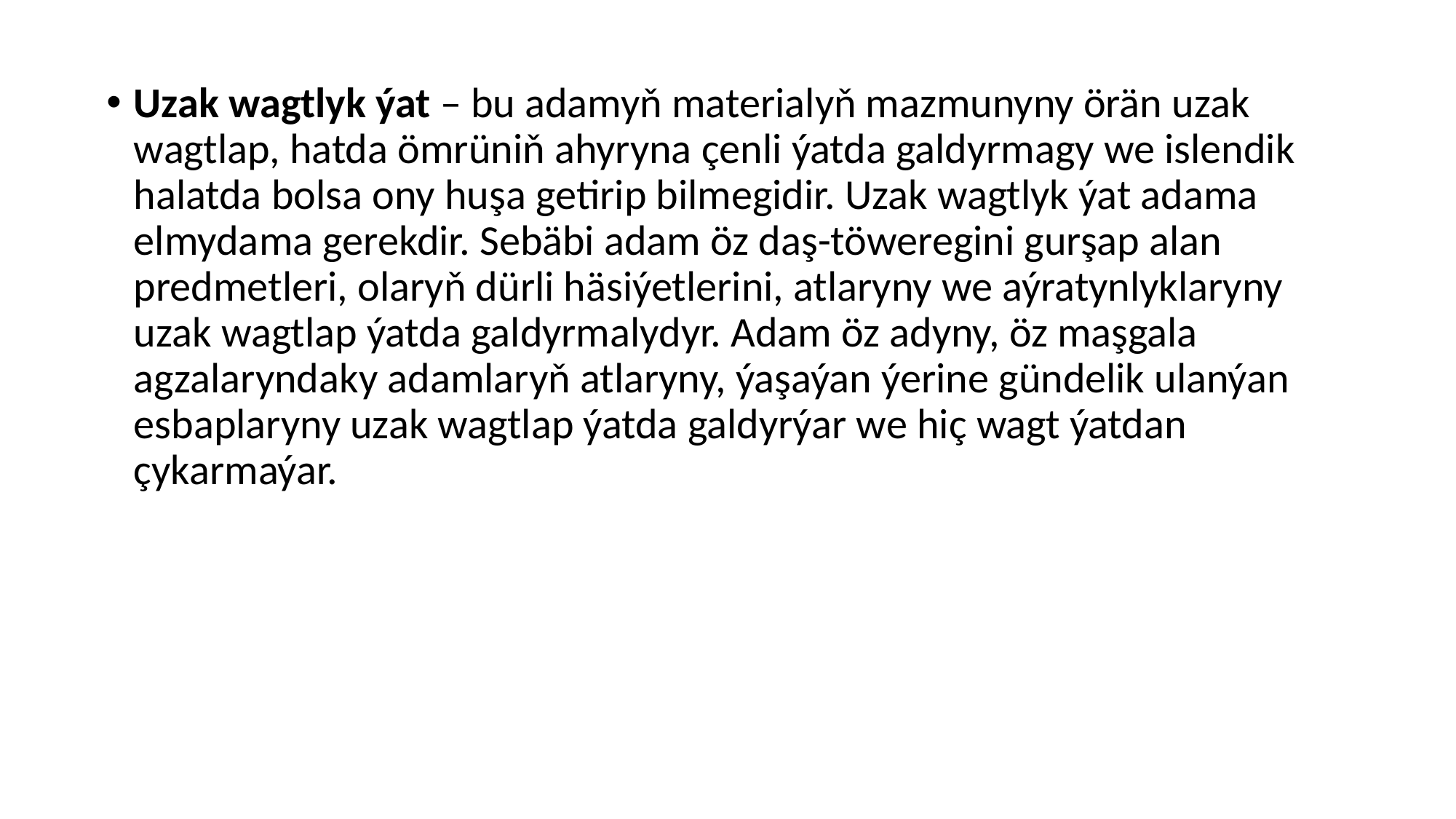

Uzak wagtlyk ýat – bu adamyň materialyň mazmunyny örän uzak wagtlap, hatda ömrüniň ahyryna çenli ýatda galdyrmagy we islendik halatda bolsa ony huşa getirip bilmegidir. Uzak wagtlyk ýat adama elmydama gerekdir. Sebäbi adam öz daş-töweregini gurşap alan predmetleri, olaryň dürli häsiýetlerini, atlaryny we aýratynlyklaryny uzak wagtlap ýatda galdyrmalydyr. Adam öz adyny, öz maşgala agzalaryndaky adamlaryň atlaryny, ýaşaýan ýerine gündelik ulanýan esbaplaryny uzak wagtlap ýatda galdyrýar we hiç wagt ýatdan çykarmaýar.